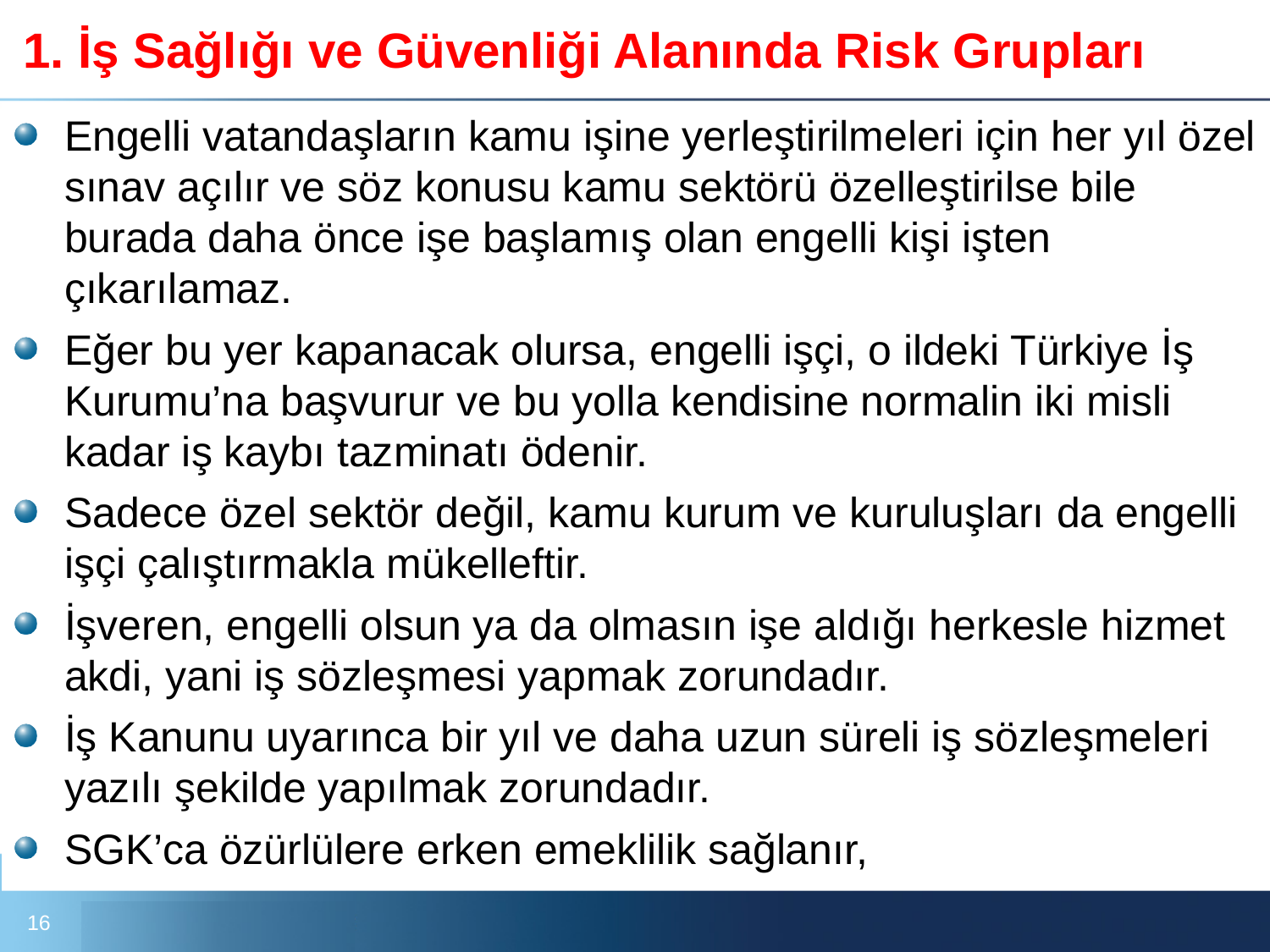

# 1. İş Sağlığı ve Güvenliği Alanında Risk Grupları
Engelli vatandaşların kamu işine yerleştirilmeleri için her yıl özel sınav açılır ve söz konusu kamu sektörü özelleştirilse bile burada daha önce işe başlamış olan engelli kişi işten çıkarılamaz.
Eğer bu yer kapanacak olursa, engelli işçi, o ildeki Türkiye İş Kurumu’na başvurur ve bu yolla kendisine normalin iki misli kadar iş kaybı tazminatı ödenir.
Sadece özel sektör değil, kamu kurum ve kuruluşları da engelli işçi çalıştırmakla mükelleftir.
İşveren, engelli olsun ya da olmasın işe aldığı herkesle hizmet akdi, yani iş sözleşmesi yapmak zorundadır.
İş Kanunu uyarınca bir yıl ve daha uzun süreli iş sözleşmeleri yazılı şekilde yapılmak zorundadır.
SGK’ca özürlülere erken emeklilik sağlanır,

16